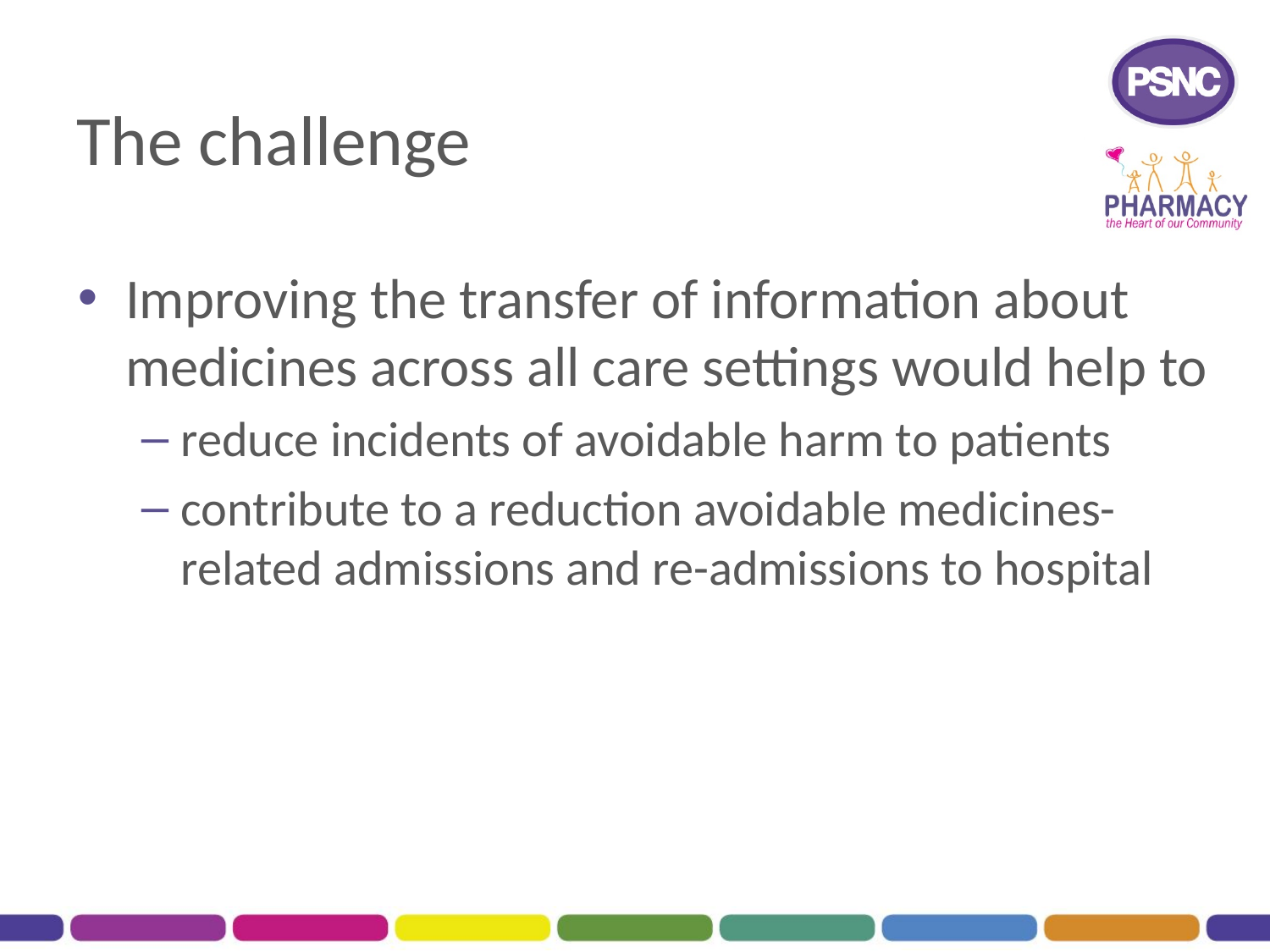

# The challenge
Improving the transfer of information about medicines across all care settings would help to
reduce incidents of avoidable harm to patients
contribute to a reduction avoidable medicines-related admissions and re-admissions to hospital